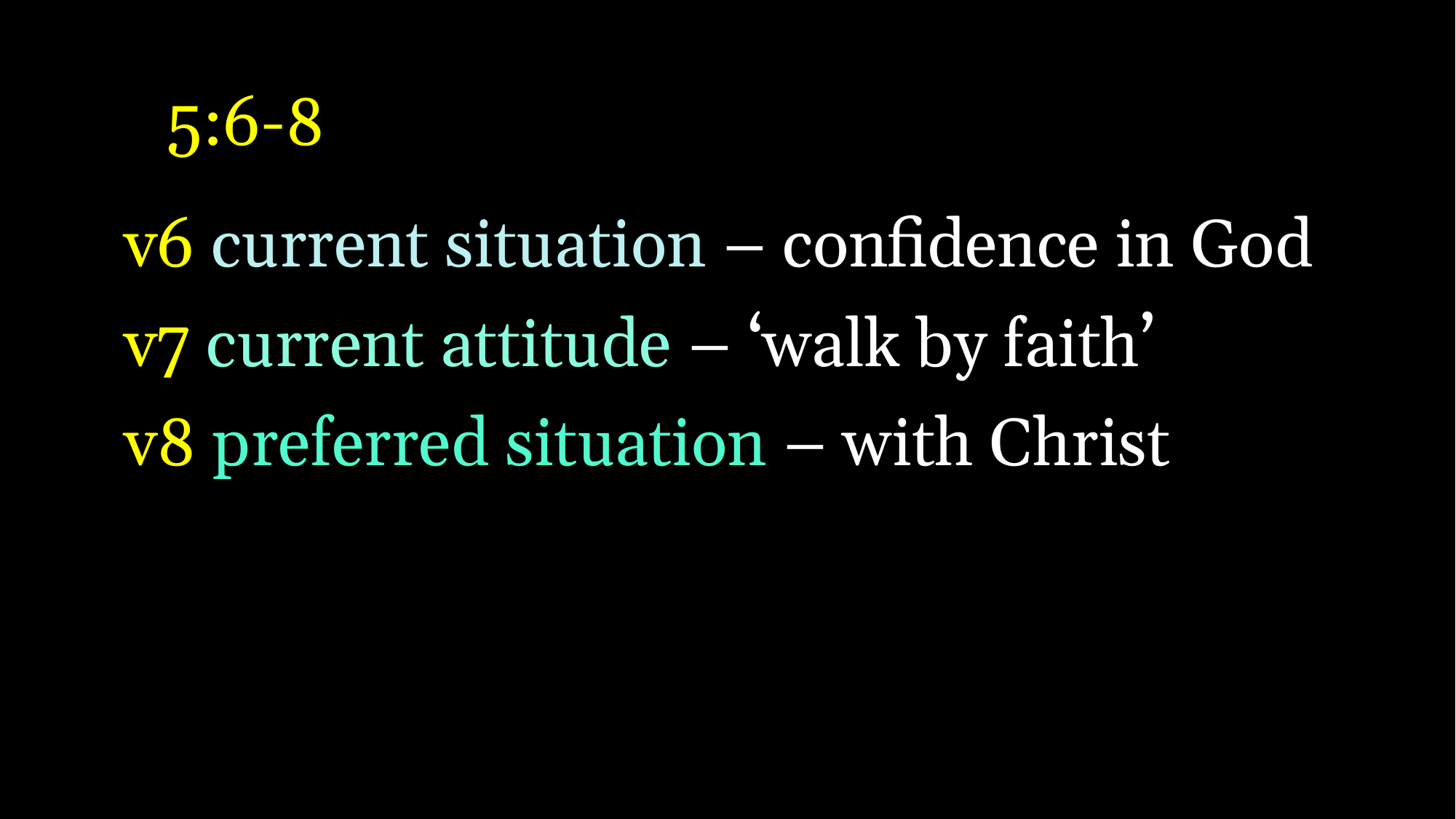

# 5:6-8
v6 current situation – confidence in God
v7 current attitude – ‘walk by faith’
v8 preferred situation – with Christ